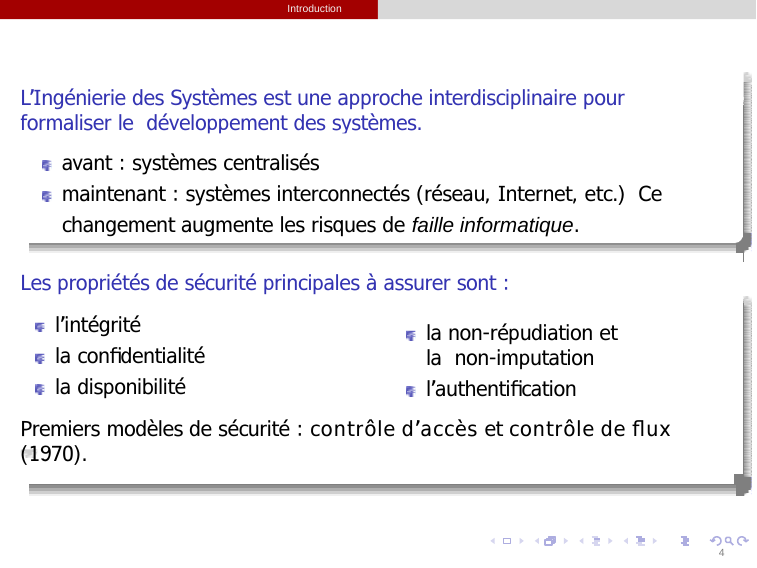

Introduction

# L’Ingénierie des Systèmes est une approche interdisciplinaire pour formaliser le  développement des systèmes.

avant : systèmes centralisés
maintenant : systèmes interconnectés (réseau, Internet, etc.)  Ce changement augmente les risques de faille informatique.

Les propriétés de sécurité principales à assurer sont :

l’intégrité
la confidentialité
la disponibilité

la non-répudiation et la  non-imputation
l’authentification

Premiers modèles de sécurité : contrôle d’accès et contrôle de flux (1970).

4